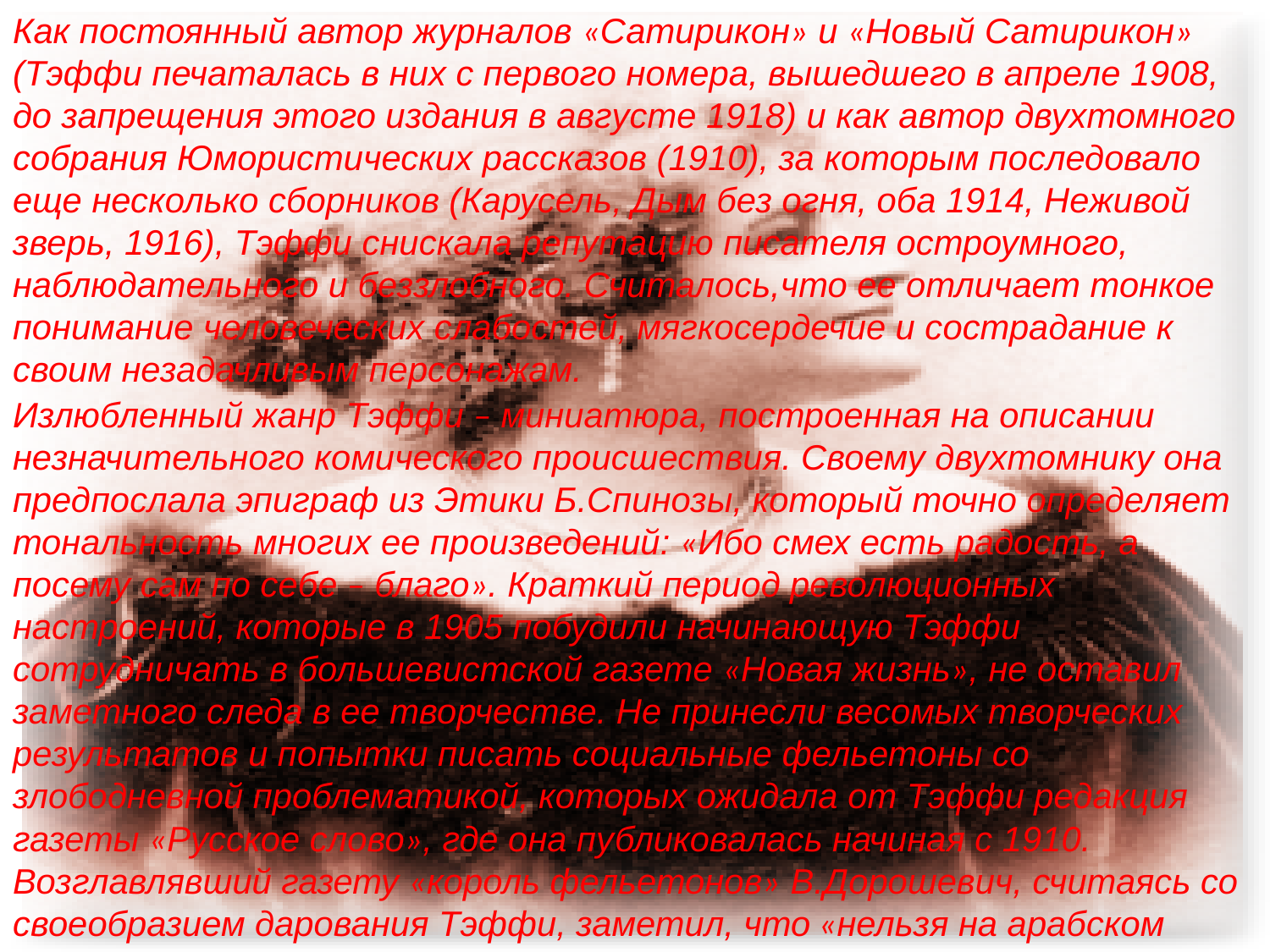

Как постоянный автор журналов «Сатирикон» и «Новый Сатирикон» (Тэффи печаталась в них с первого номера, вышедшего в апреле 1908, до запрещения этого издания в августе 1918) и как автор двухтомного собрания Юмористических рассказов (1910), за которым последовало еще несколько сборников (Карусель, Дым без огня, оба 1914, Неживой зверь, 1916), Тэффи снискала репутацию писателя остроумного, наблюдательного и беззлобного. Считалось,что ее отличает тонкое понимание человеческих слабостей, мягкосердечие и сострадание к своим незадачливым персонажам.
Излюбленный жанр Тэффи – миниатюра, построенная на описании незначительного комического происшествия. Своему двухтомнику она предпослала эпиграф из Этики Б.Спинозы, который точно определяет тональность многих ее произведений: «Ибо смех есть радость, а посему сам по себе – благо». Краткий период революционных настроений, которые в 1905 побудили начинающую Тэффи сотрудничать в большевистской газете «Новая жизнь», не оставил заметного следа в ее творчестве. Не принесли весомых творческих результатов и попытки писать социальные фельетоны со злободневной проблематикой, которых ожидала от Тэффи редакция газеты «Русское слово», где она публиковалась начиная с 1910. Возглавлявший газету «король фельетонов» В.Дорошевич, считаясь со своеобразием дарования Тэффи, заметил, что «нельзя на арабском